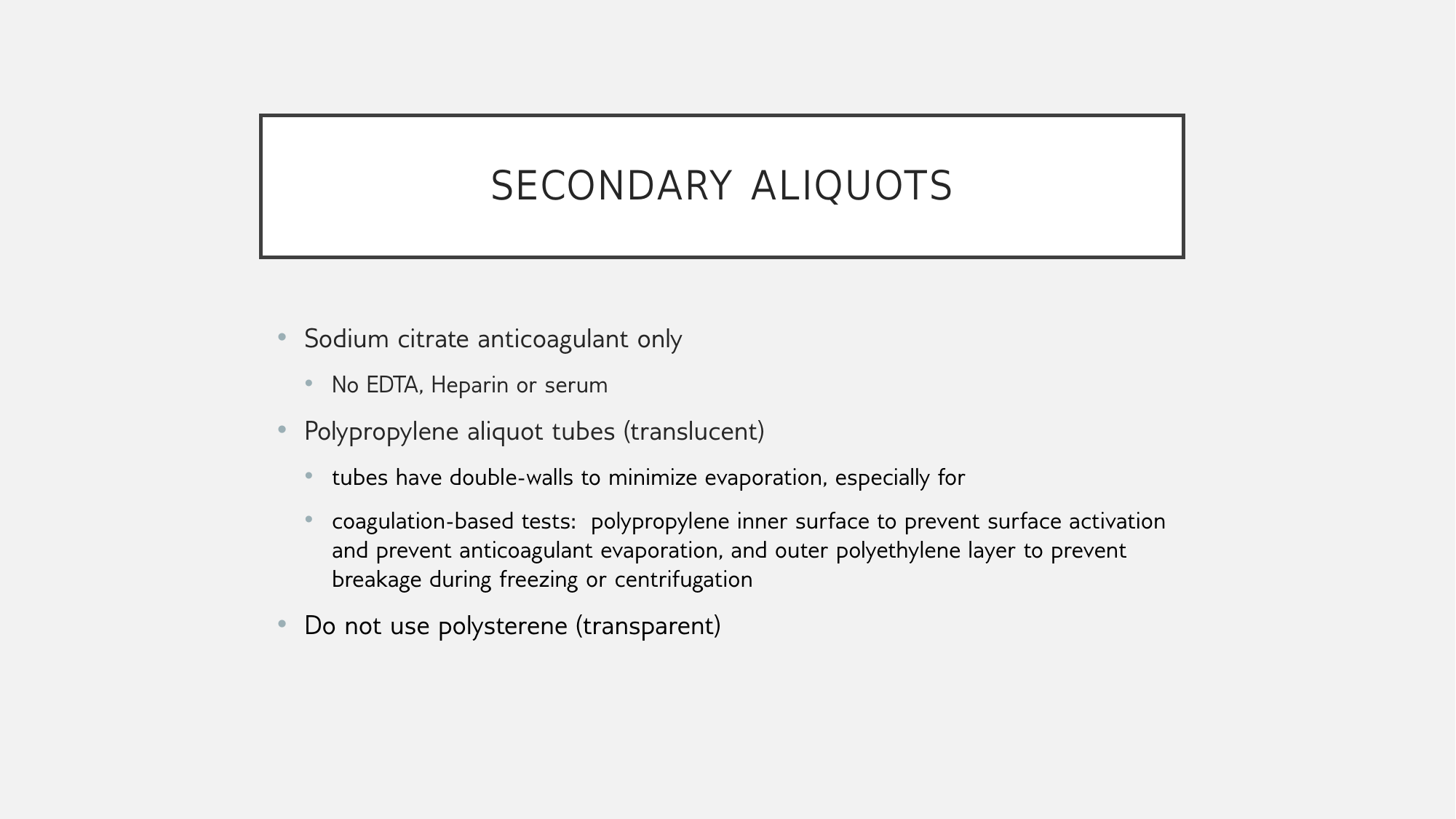

# Secondary aliquots
Sodium citrate anticoagulant only
No EDTA, Heparin or serum
Polypropylene aliquot tubes (translucent)
tubes have double-walls to minimize evaporation, especially for
coagulation-based tests:  polypropylene inner surface to prevent surface activation and prevent anticoagulant evaporation, and outer polyethylene layer to prevent breakage during freezing or centrifugation
Do not use polysterene (transparent)